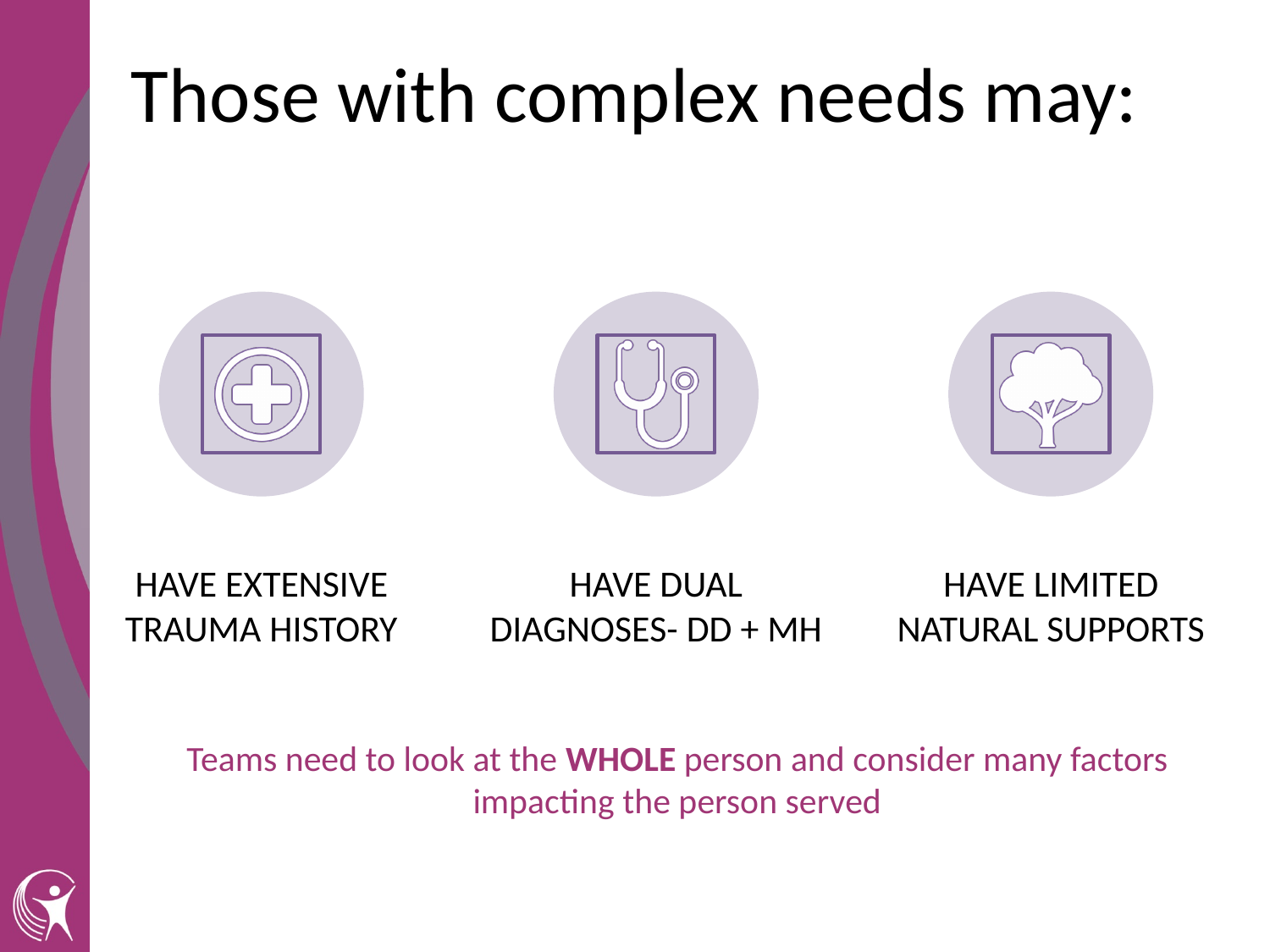

# Those with complex needs may:
Have extensive trauma history
Have Dual Diagnoses- DD + MH
Have limited natural supports
Teams need to look at the WHOLE person and consider many factors impacting the person served